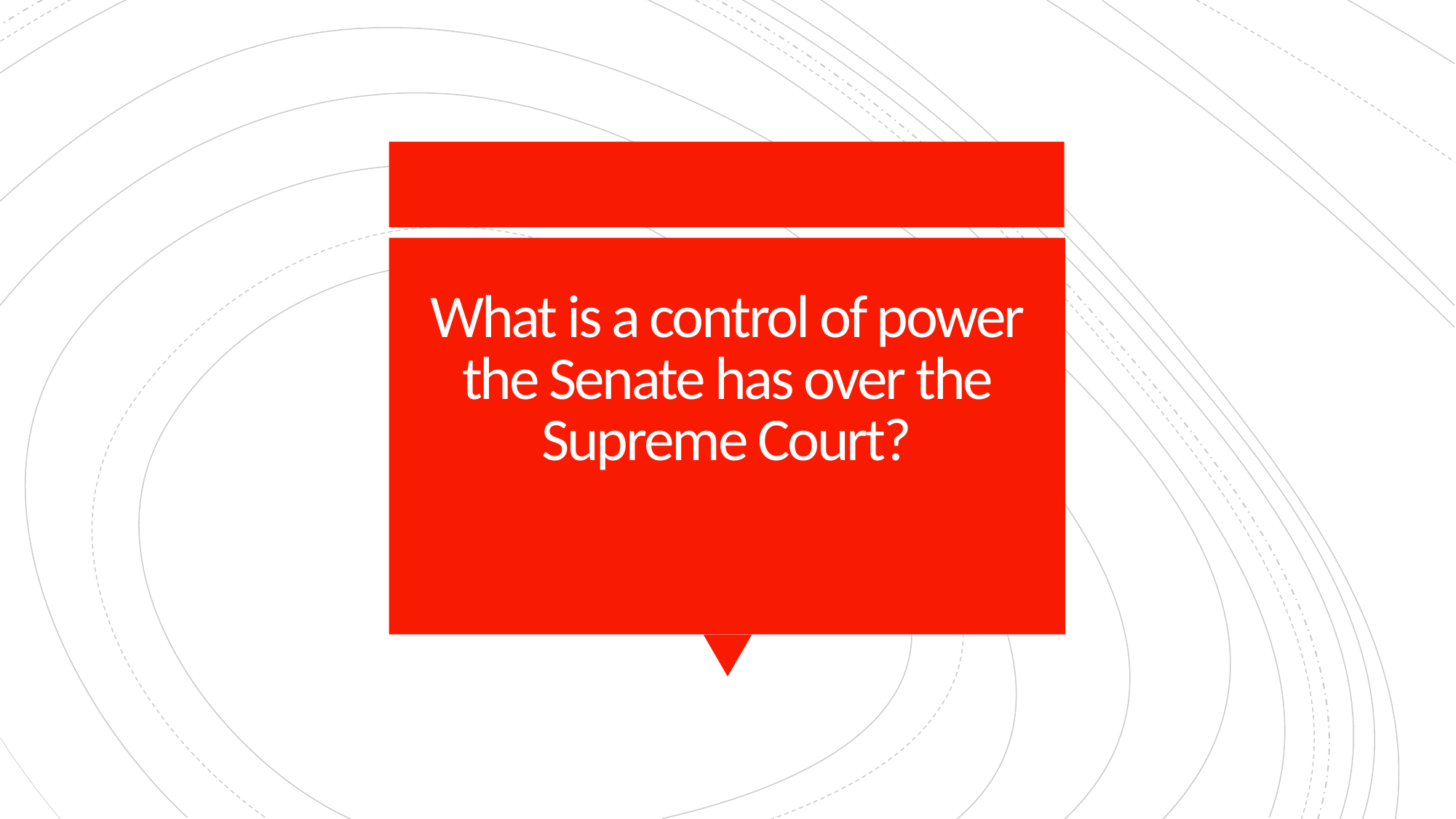

# What is a control of power the Senate has over the Supreme Court?